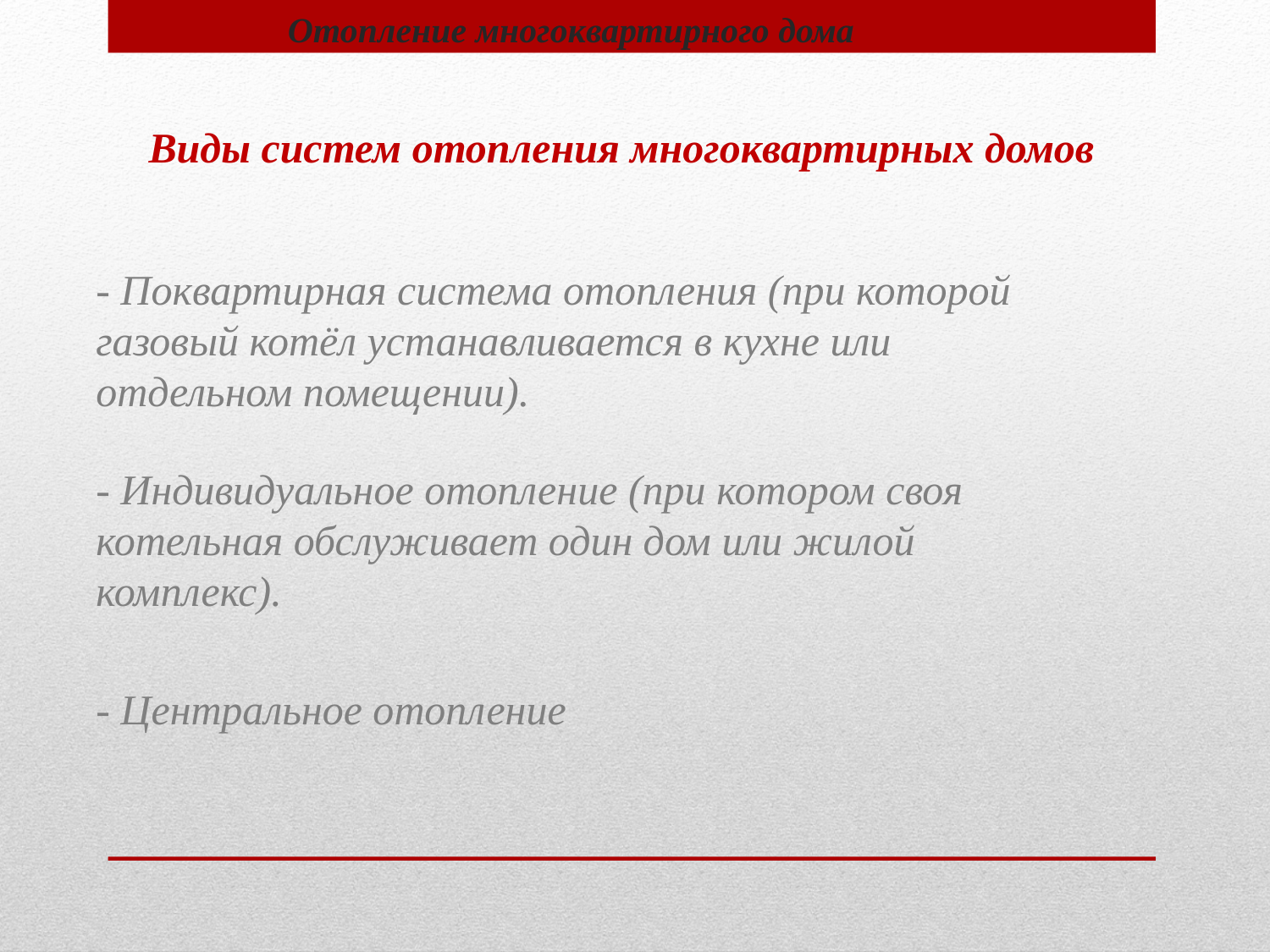

# Отопление многоквартирного дома
Виды систем отопления многоквартирных домов
- Поквартирная система отопления (при которой газовый котёл устанавливается в кухне или отдельном помещении).

- Индивидуальное отопление (при котором своя котельная обслуживает один дом или жилой комплекс).
- Центральное отопление